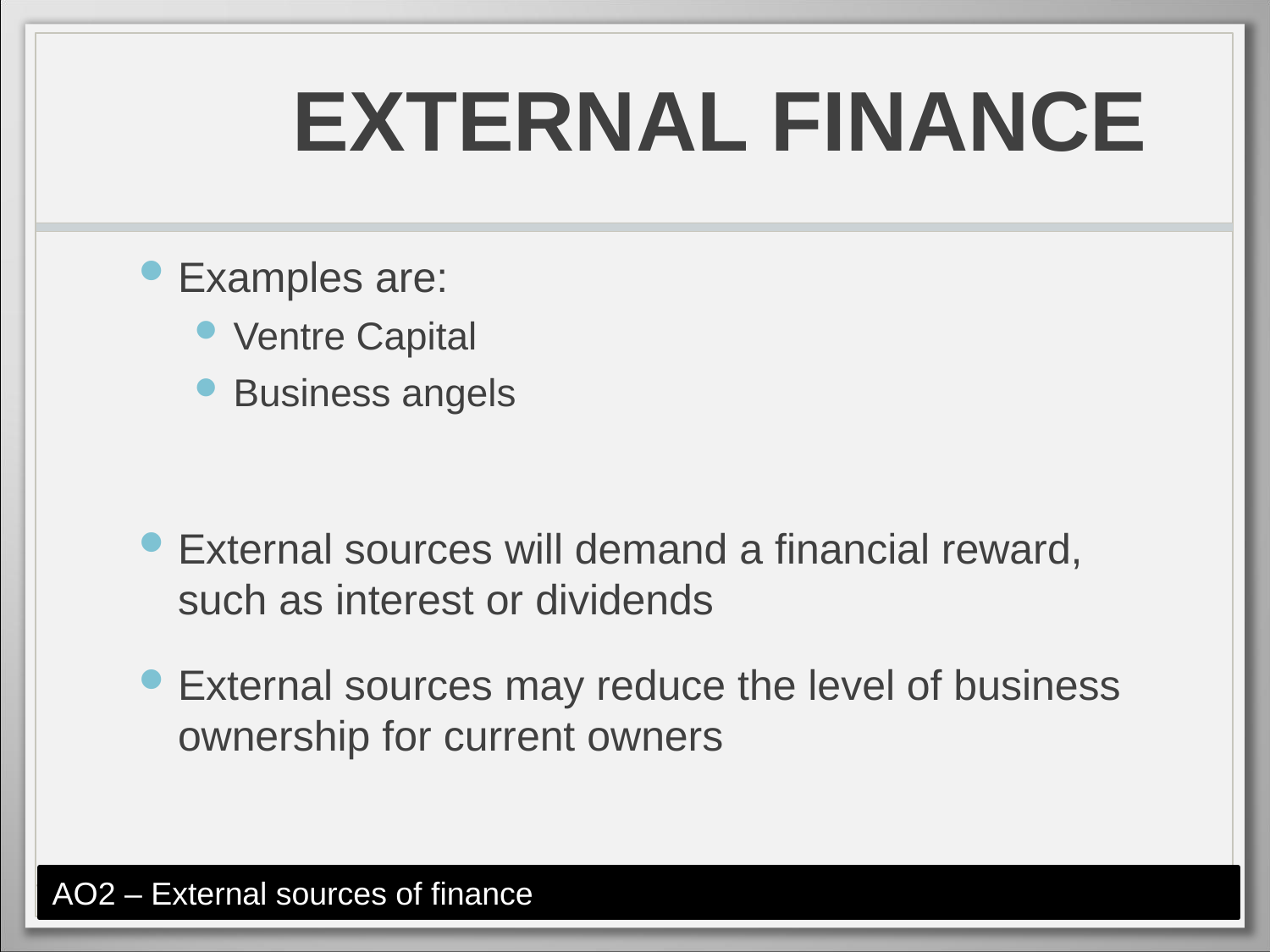

# EXTERNAL FINANCE
Examples are:
Ventre Capital
Business angels

External sources will demand a financial reward, such as interest or dividends
External sources may reduce the level of business ownership for current owners
AO2 – External sources of finance